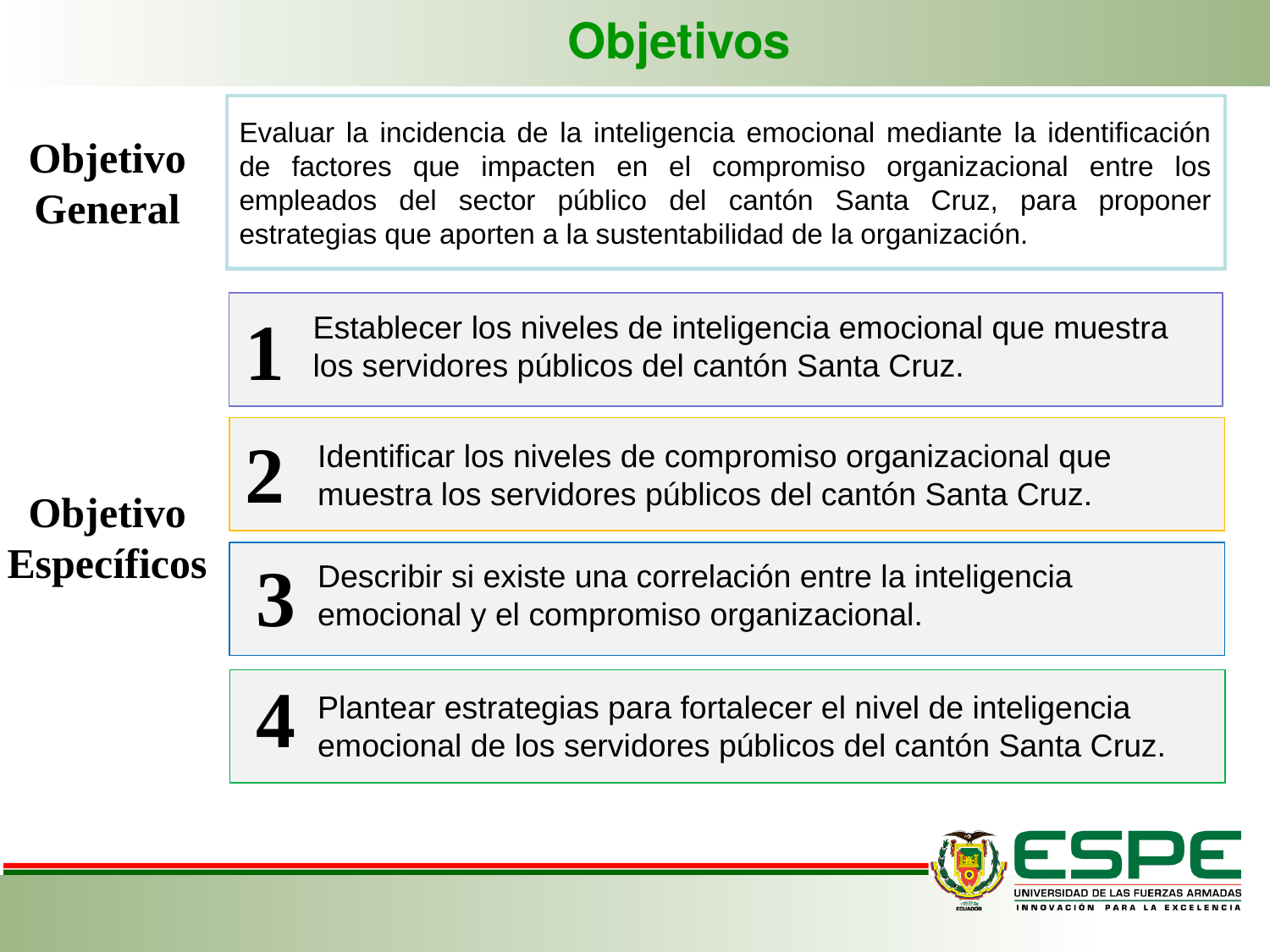

Objetivos
Evaluar la incidencia de la inteligencia emocional mediante la identificación de factores que impacten en el compromiso organizacional entre los empleados del sector público del cantón Santa Cruz, para proponer estrategias que aporten a la sustentabilidad de la organización.
Objetivo General

1
Establecer los niveles de inteligencia emocional que muestra los servidores públicos del cantón Santa Cruz.

2
Identificar los niveles de compromiso organizacional que muestra los servidores públicos del cantón Santa Cruz.
Objetivo Específicos
3

Describir si existe una correlación entre la inteligencia emocional y el compromiso organizacional.
4

Plantear estrategias para fortalecer el nivel de inteligencia emocional de los servidores públicos del cantón Santa Cruz.